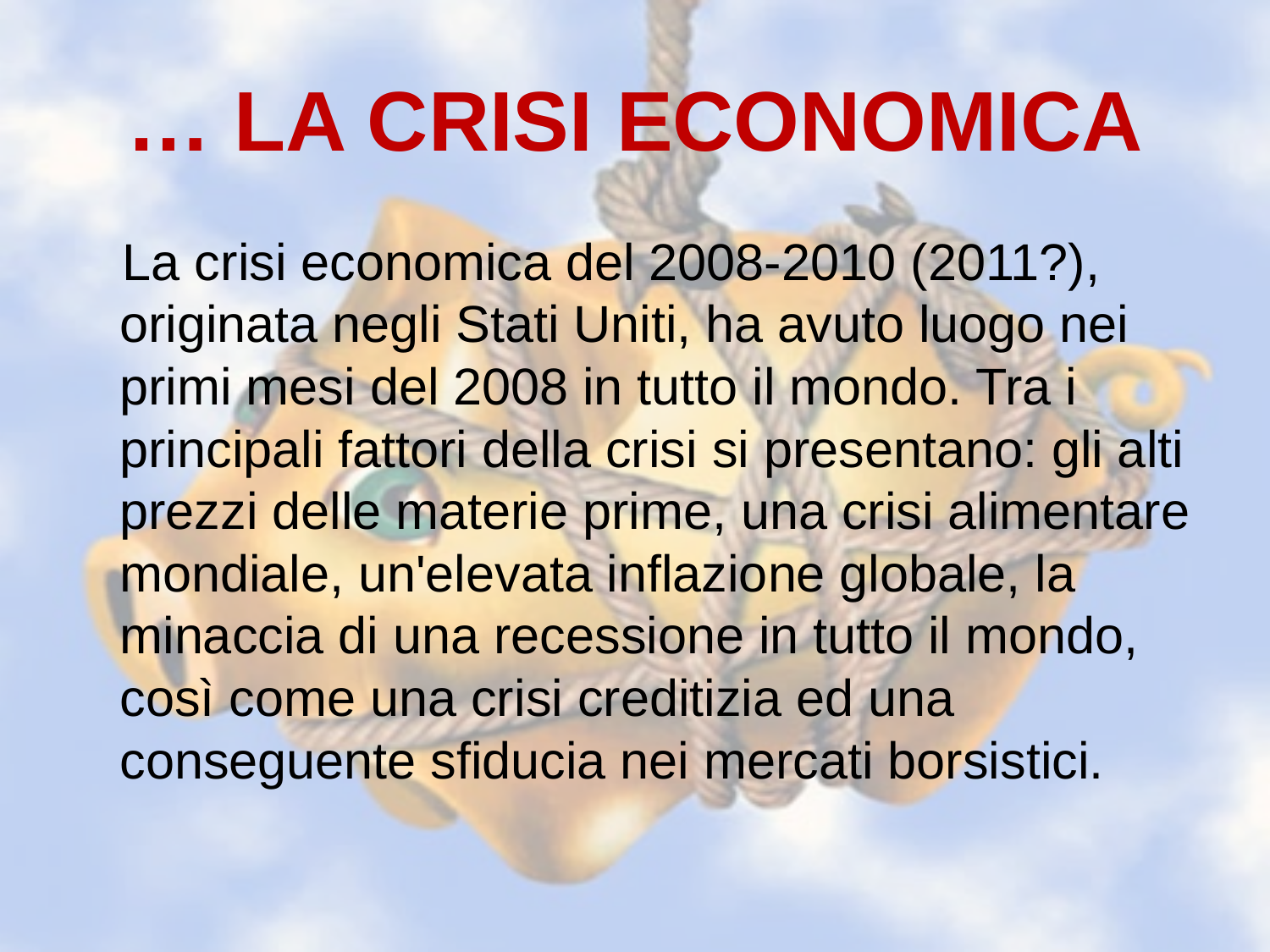

# … LA CRISI ECONOMICA
    La crisi economica del 2008-2010 (2011?), originata negli Stati Uniti, ha avuto luogo nei primi mesi del 2008 in tutto il mondo. Tra i principali fattori della crisi si presentano: gli alti prezzi delle materie prime, una crisi alimentare mondiale, un'elevata inflazione globale, la minaccia di una recessione in tutto il mondo, così come una crisi creditizia ed una conseguente sfiducia nei mercati borsistici.